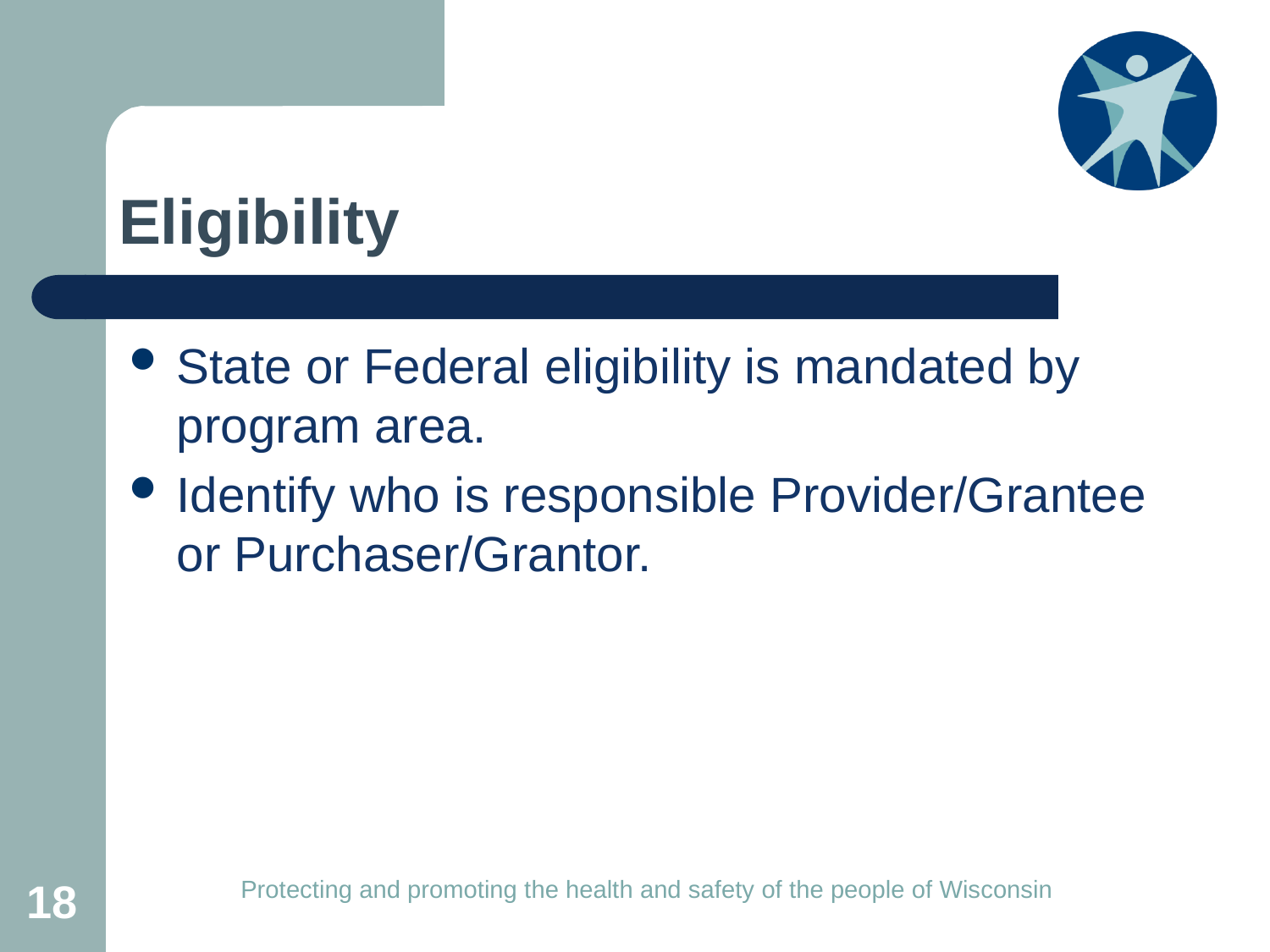

# Eligibility
State or Federal eligibility is mandated by program area.
Identify who is responsible Provider/Grantee or Purchaser/Grantor.
18
Protecting and promoting the health and safety of the people of Wisconsin